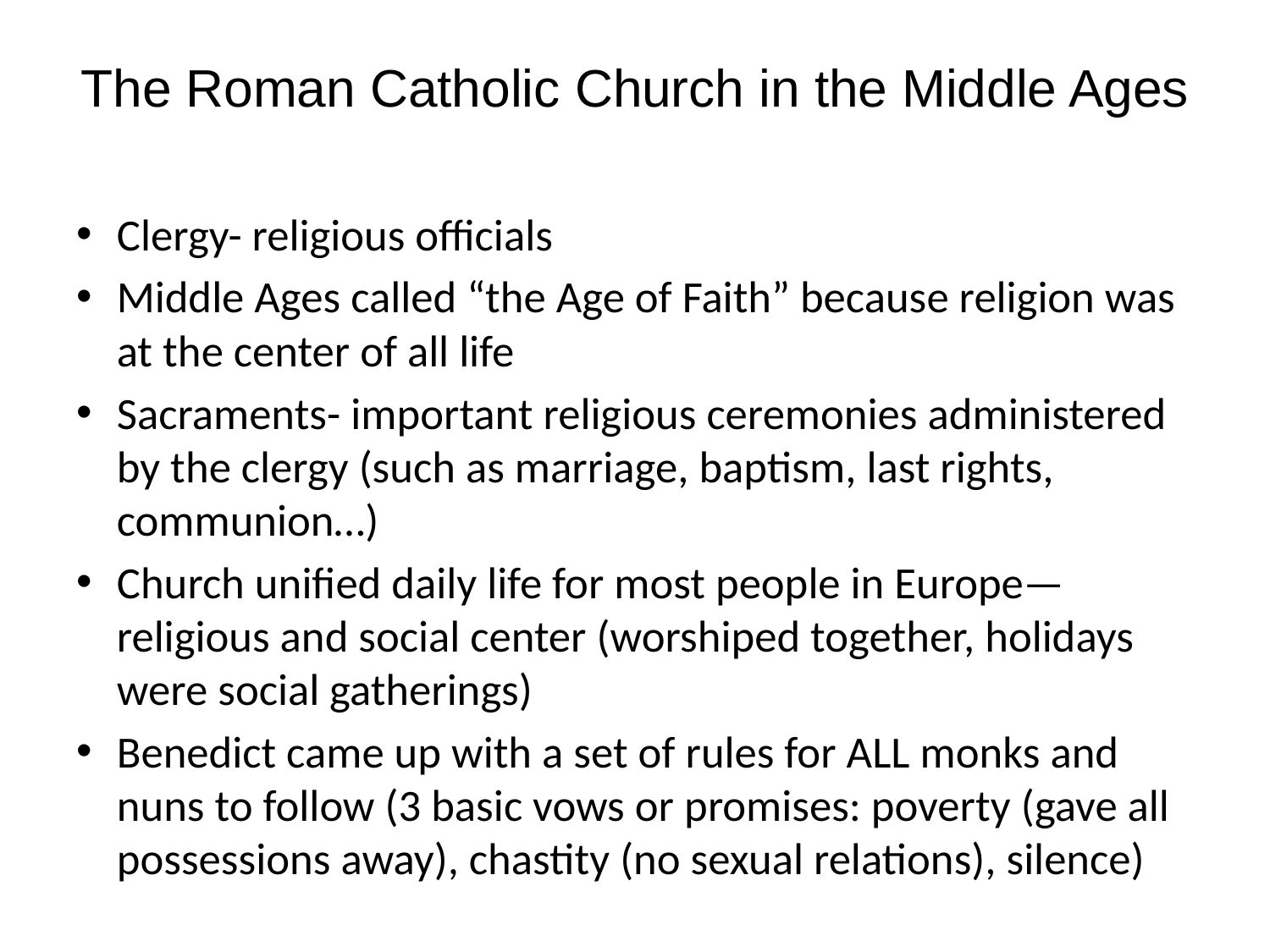

# The Roman Catholic Church in the Middle Ages

Clergy- religious officials
Middle Ages called “the Age of Faith” because religion was at the center of all life
Sacraments- important religious ceremonies administered by the clergy (such as marriage, baptism, last rights, communion…)
Church unified daily life for most people in Europe—religious and social center (worshiped together, holidays were social gatherings)
Benedict came up with a set of rules for ALL monks and nuns to follow (3 basic vows or promises: poverty (gave all possessions away), chastity (no sexual relations), silence)